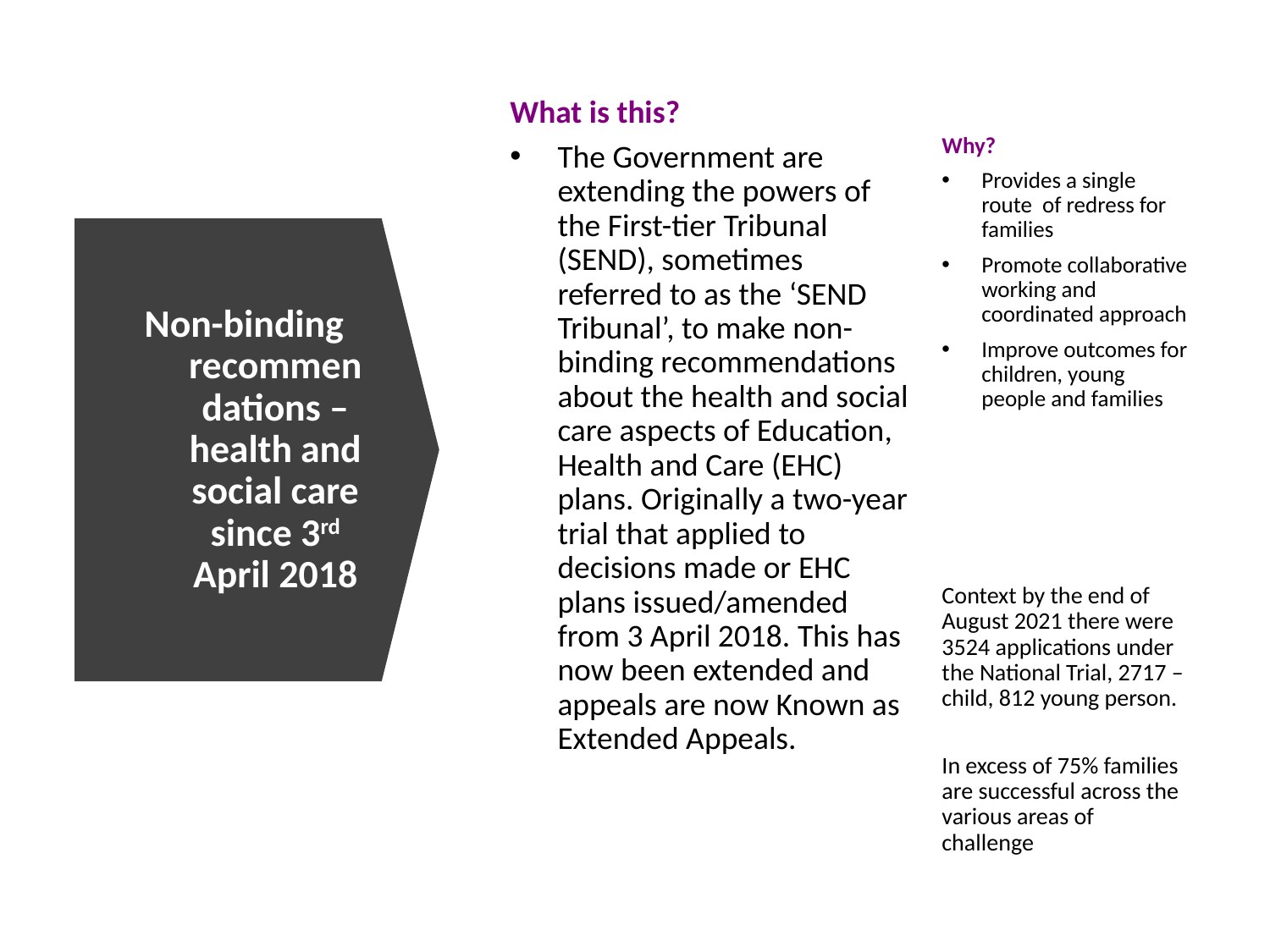

What is this?
The Government are extending the powers of the First-tier Tribunal (SEND), sometimes referred to as the ‘SEND Tribunal’, to make non-binding recommendations about the health and social care aspects of Education, Health and Care (EHC) plans. Originally a two-year trial that applied to decisions made or EHC plans issued/amended from 3 April 2018. This has now been extended and appeals are now Known as Extended Appeals.

Why?
Provides a single route  of redress for families
Promote collaborative working and coordinated approach
Improve outcomes for children, young people and families

Non-binding recommendations – health and social care since 3rd April 2018

Context by the end of August 2021 there were 3524 applications under the National Trial, 2717 –child, 812 young person.

In excess of 75% families are successful across the various areas of challenge